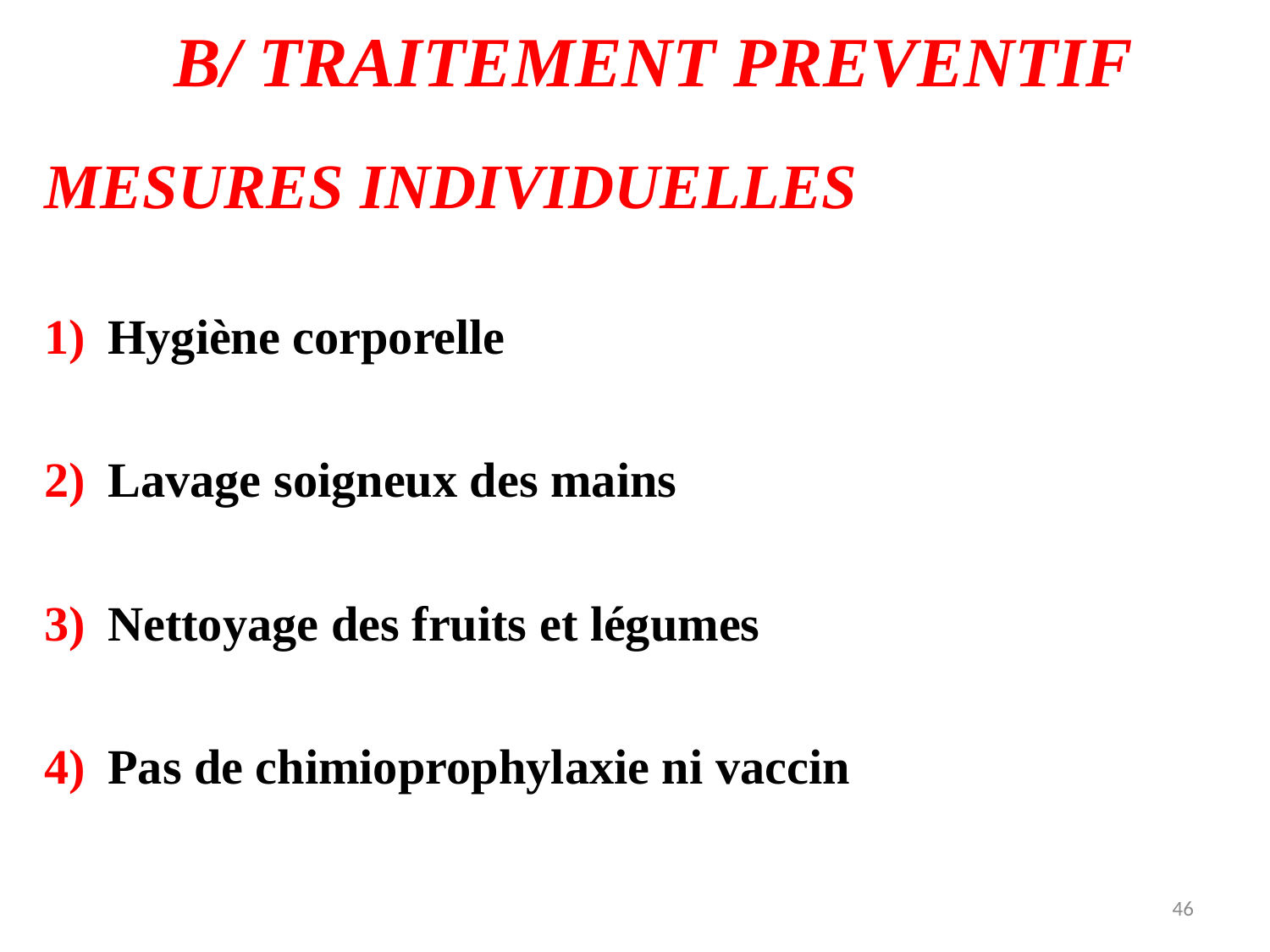

B/ TRAITEMENT PREVENTIF
MESURES INDIVIDUELLES
Hygiène corporelle
Lavage soigneux des mains
Nettoyage des fruits et légumes
Pas de chimioprophylaxie ni vaccin
46